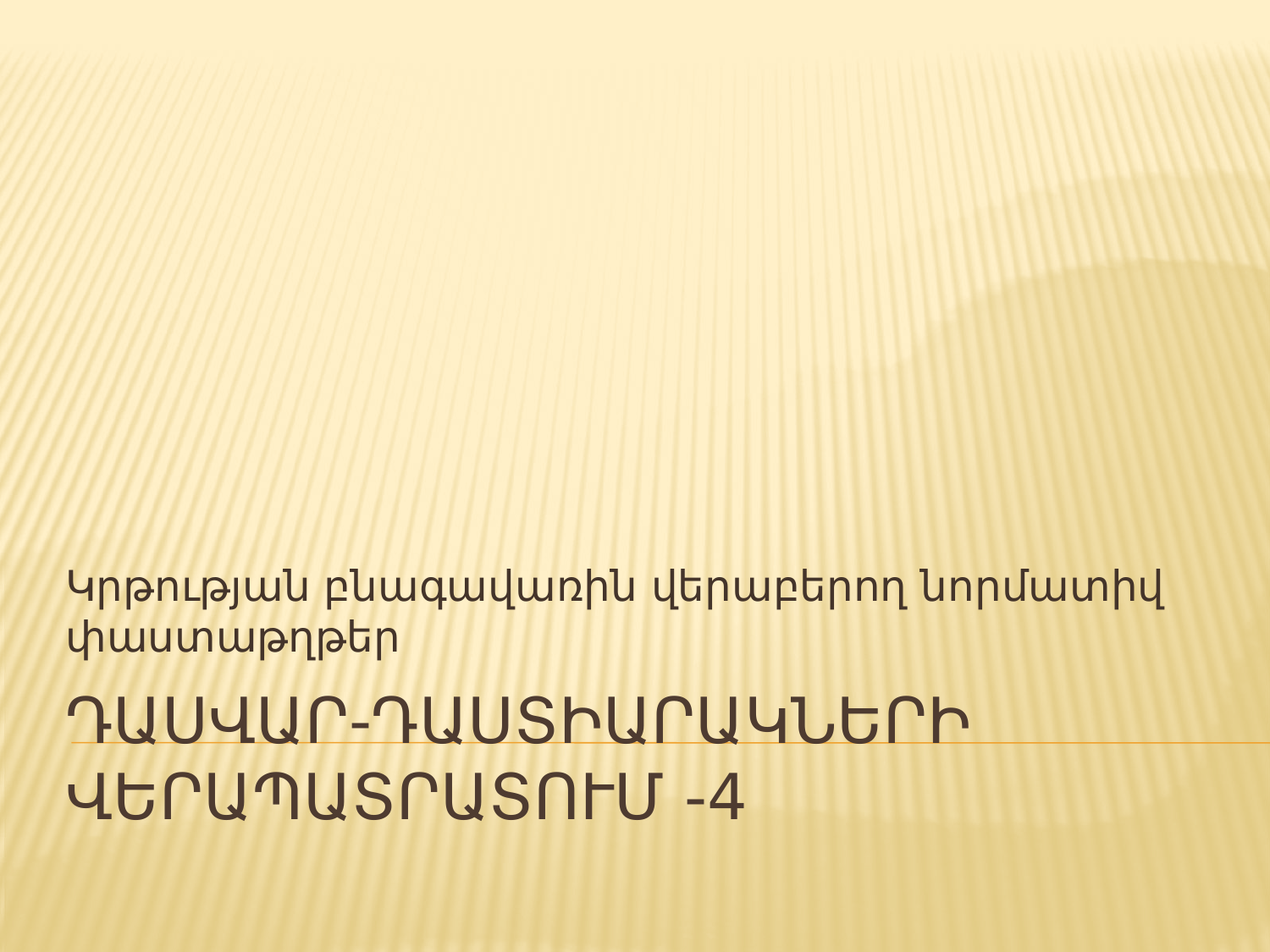

Կրթության բնագավառին վերաբերող նորմատիվ փաստաթղթեր
# Դասվար-դաստիարակների վերապատրատում -4